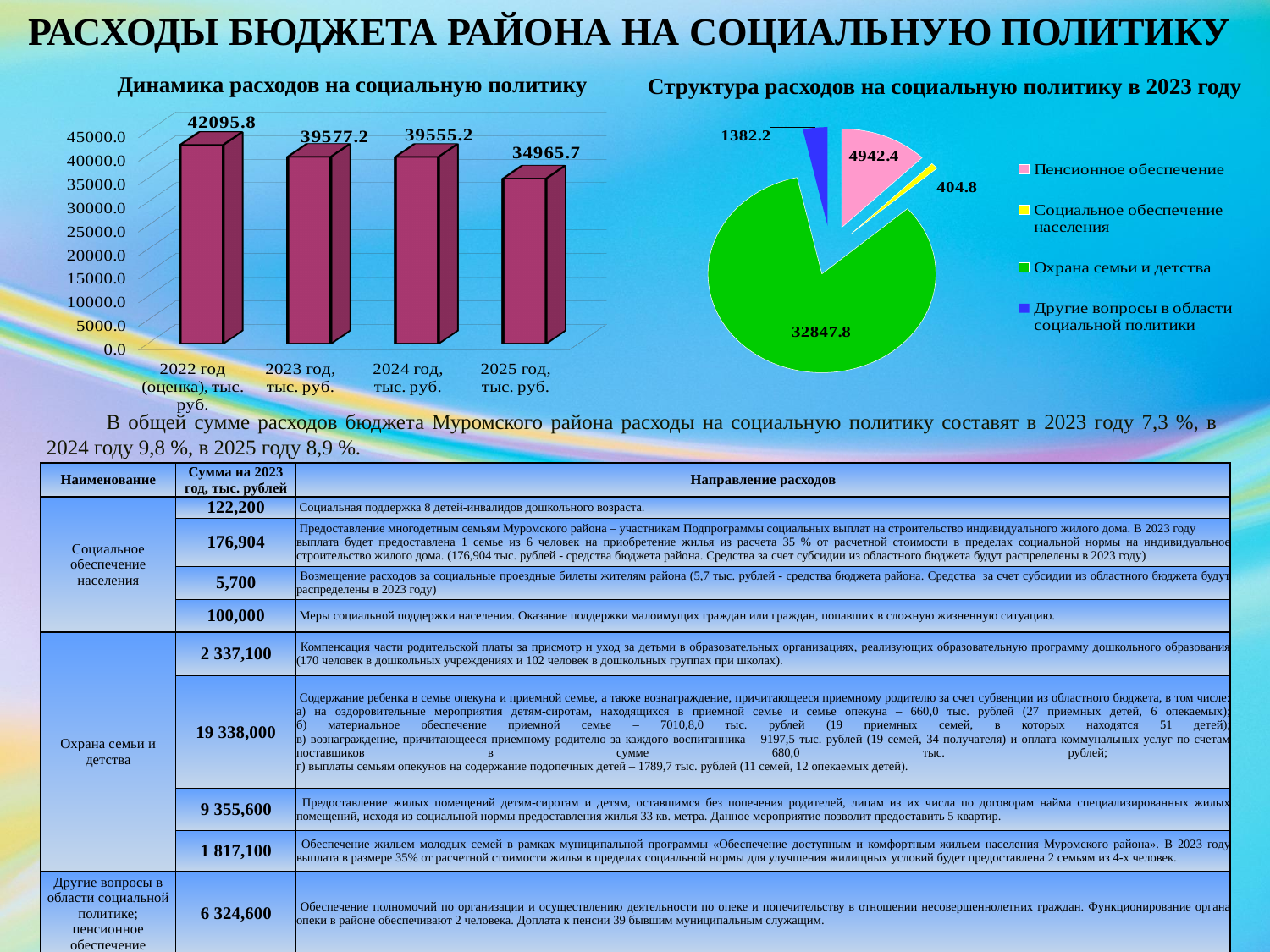

РАСХОДЫ БЮДЖЕТА РАЙОНА НА СОЦИАЛЬНУЮ ПОЛИТИКУ
Динамика расходов на социальную политику
Структура расходов на социальную политику в 2023 году

[unsupported chart]

### Chart

| Category |  |
|---|---|
| Пенсионное обеспечение  | 4942.4 |
| Социальное обеспечение населения | 404.8 |
| Охрана семьи и детства | 32847.8 |
| Другие вопросы в области социальной политики | 1382.2 |
В общей сумме расходов бюджета Муромского района расходы на социальную политику составят в 2023 году 7,3 %, в 2024 году 9,8 %, в 2025 году 8,9 %.
| Наименование | Сумма на 2023 год, тыс. рублей | Направление расходов |
| --- | --- | --- |
| Социальное обеспечение населения | 122,200 | Социальная поддержка 8 детей-инвалидов дошкольного возраста. |
|  | 176,904 | Предоставление многодетным семьям Муромского района – участникам Подпрограммы социальных выплат на строительство индивидуального жилого дома. В 2023 году выплата будет предоставлена 1 семье из 6 человек на приобретение жилья из расчета 35 % от расчетной стоимости в пределах социальной нормы на индивидуальное строительство жилого дома. (176,904 тыс. рублей - средства бюджета района. Средства за счет субсидии из областного бюджета будут распределены в 2023 году) |
|  | 5,700 | Возмещение расходов за социальные проездные билеты жителям района (5,7 тыс. рублей - средства бюджета района. Средства за счет субсидии из областного бюджета будут распределены в 2023 году) |
|  | 100,000 | Меры социальной поддержки населения. Оказание поддержки малоимущих граждан или граждан, попавших в сложную жизненную ситуацию. |
| Охрана семьи и детства | 2 337,100 | Компенсация части родительской платы за присмотр и уход за детьми в образовательных организациях, реализующих образовательную программу дошкольного образования (170 человек в дошкольных учреждениях и 102 человек в дошкольных группах при школах). |
|  | 19 338,000 | Содержание ребенка в семье опекуна и приемной семье, а также вознаграждение, причитающееся приемному родителю за счет субвенции из областного бюджета, в том числе: а) на оздоровительные мероприятия детям-сиротам, находящихся в приемной семье и семье опекуна – 660,0 тыс. рублей (27 приемных детей, 6 опекаемых); б) материальное обеспечение приемной семье – 7010,8,0 тыс. рублей (19 приемных семей, в которых находятся 51 детей); в) вознаграждение, причитающееся приемному родителю за каждого воспитанника – 9197,5 тыс. рублей (19 семей, 34 получателя) и оплата коммунальных услуг по счетам поставщиков в сумме 680,0 тыс. рублей; г) выплаты семьям опекунов на содержание подопечных детей – 1789,7 тыс. рублей (11 семей, 12 опекаемых детей). |
|  | 9 355,600 | Предоставление жилых помещений детям-сиротам и детям, оставшимся без попечения родителей, лицам из их числа по договорам найма специализированных жилых помещений, исходя из социальной нормы предоставления жилья 33 кв. метра. Данное мероприятие позволит предоставить 5 квартир. |
|  | 1 817,100 | Обеспечение жильем молодых семей в рамках муниципальной программы «Обеспечение доступным и комфортным жильем населения Муромского района». В 2023 году выплата в размере 35% от расчетной стоимости жилья в пределах социальной нормы для улучшения жилищных условий будет предоставлена 2 семьям из 4-х человек. |
| Другие вопросы в области социальной политике; пенсионное обеспечение | 6 324,600 | Обеспечение полномочий по организации и осуществлению деятельности по опеке и попечительству в отношении несовершеннолетних граждан. Функционирование органа опеки в районе обеспечивают 2 человека. Доплата к пенсии 39 бывшим муниципальным служащим. |